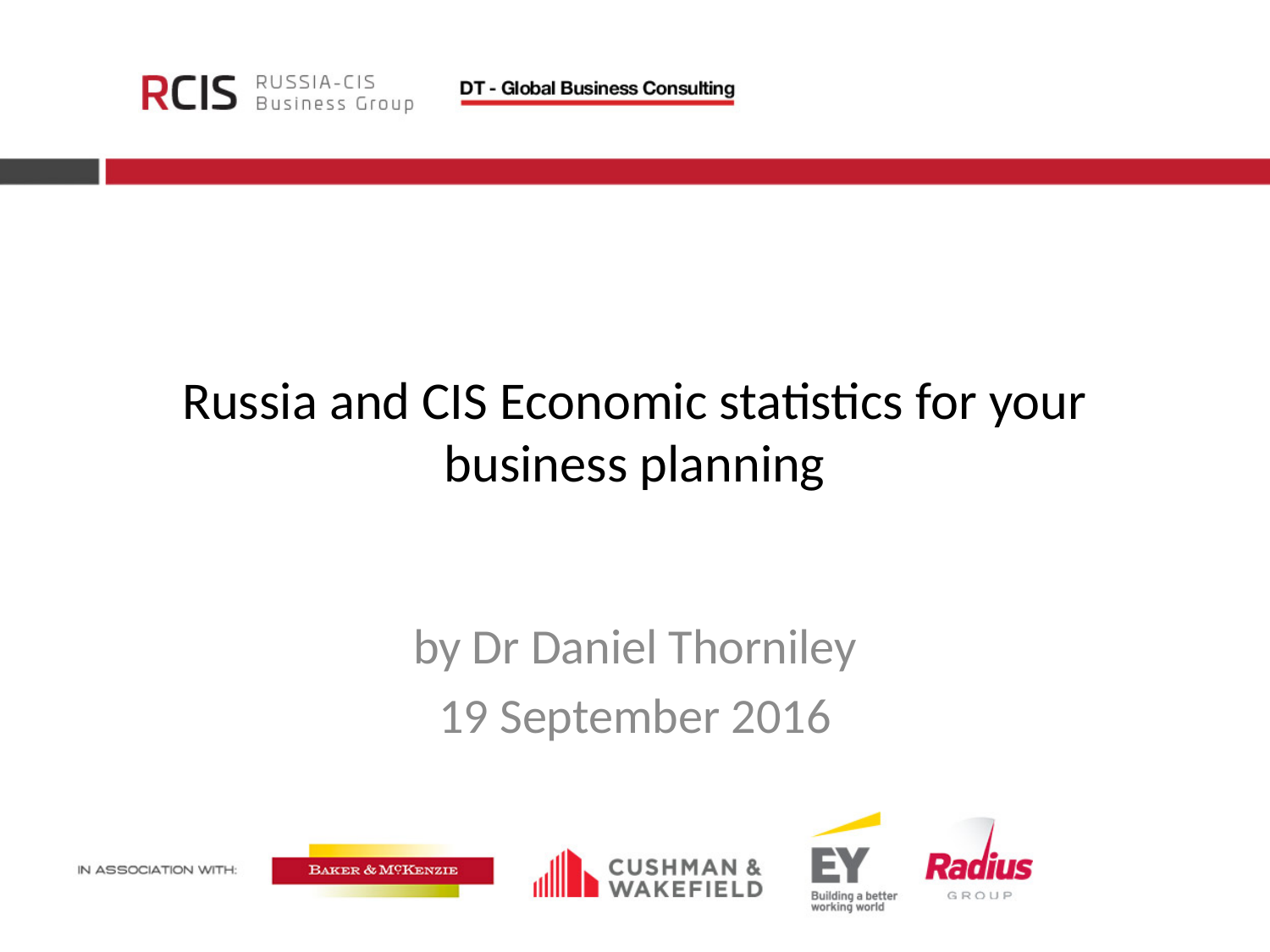

# Russia and CIS Economic statistics for your business planning

by Dr Daniel Thorniley
19 September 2016